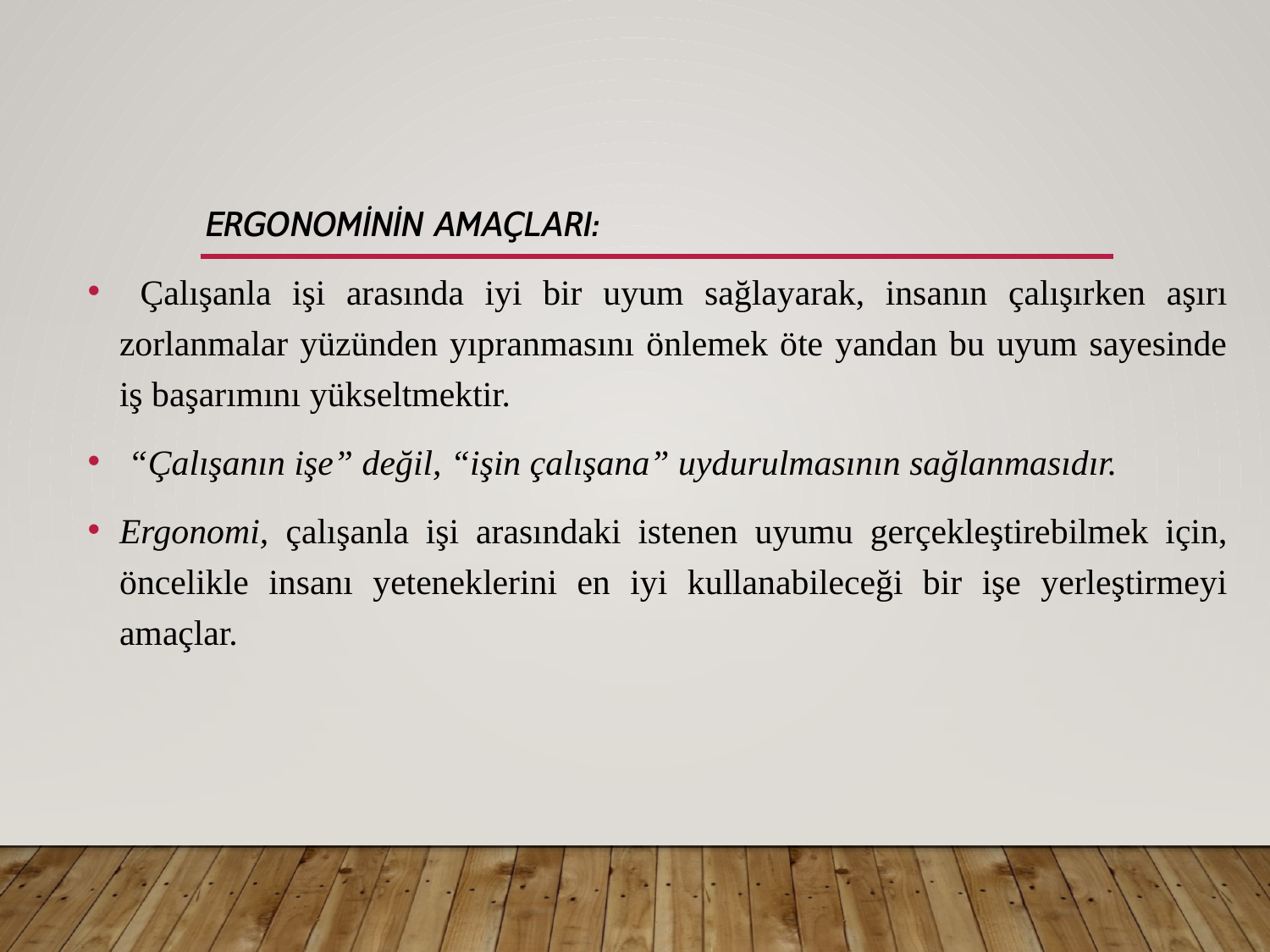

ERGONOMİNİN AMAÇLARI:
 Çalışanla işi arasında iyi bir uyum sağlayarak, insanın çalışırken aşırı zorlanmalar yüzünden yıpranmasını önlemek öte yandan bu uyum sayesinde iş başarımını yükseltmektir.
 “Çalışanın işe” değil, “işin çalışana” uydurulmasının sağlanmasıdır.
Ergonomi, çalışanla işi arasındaki istenen uyumu gerçekleştirebilmek için, öncelikle insanı yeteneklerini en iyi kullanabileceği bir işe yerleştirmeyi amaçlar.